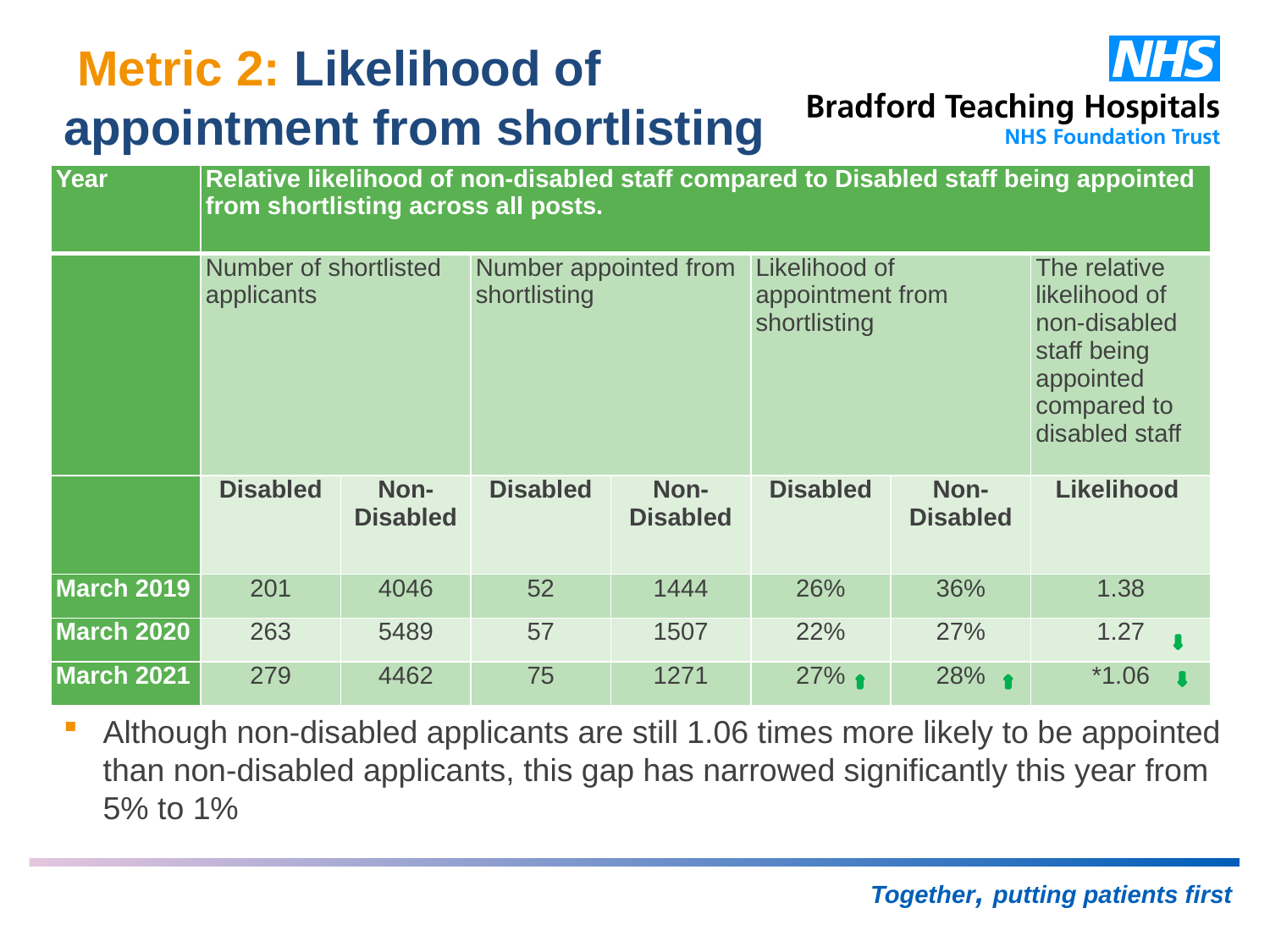

# Metric 2: Likelihood of appointment from shortlisting
| Year | Relative likelihood of non-disabled staff compared to Disabled staff being appointed from shortlisting across all posts. |  |  |  |  |  |  |
| --- | --- | --- | --- | --- | --- | --- | --- |
|  | Number of shortlisted applicants |  | Number appointed from shortlisting |  | Likelihood of appointment from shortlisting |  | The relative likelihood of non-disabled staff being appointed compared to disabled staff |
|  | Disabled | Non-Disabled | Disabled | Non-Disabled | Disabled | Non-Disabled | Likelihood |
| March 2019 | 201 | 4046 | 52 | 1444 | 26% | 36% | 1.38 |
| March 2020 | 263 | 5489 | 57 | 1507 | 22% | 27% | 1.27 |
| March 2021 | 279 | 4462 | 75 | 1271 | 27% | 28% | \*1.06 |

Although non-disabled applicants are still 1.06 times more likely to be appointed than non-disabled applicants, this gap has narrowed significantly this year from 5% to 1%